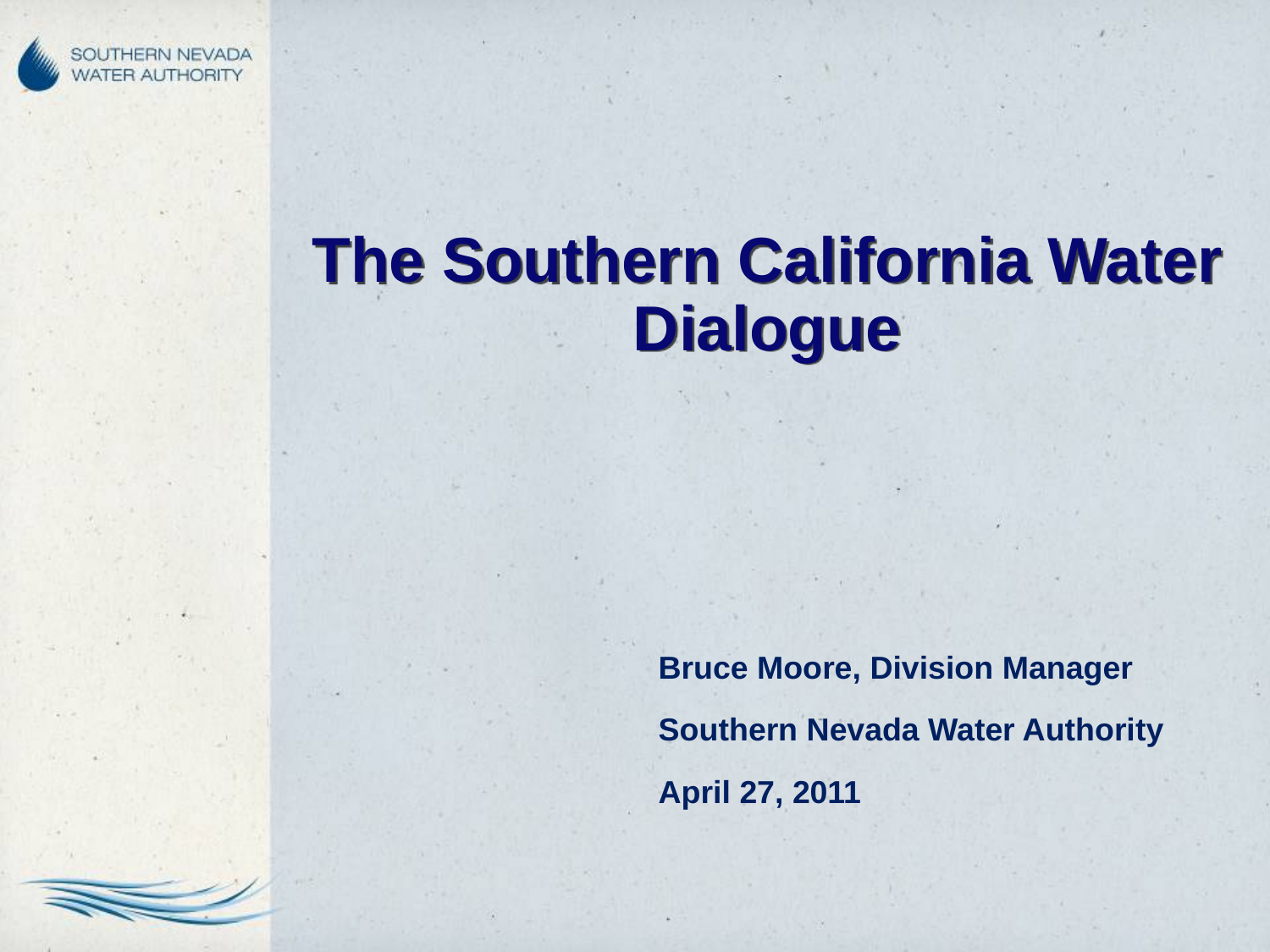

# The Southern California Water Dialogue
Bruce Moore, Division Manager
Southern Nevada Water Authority
April 27, 2011